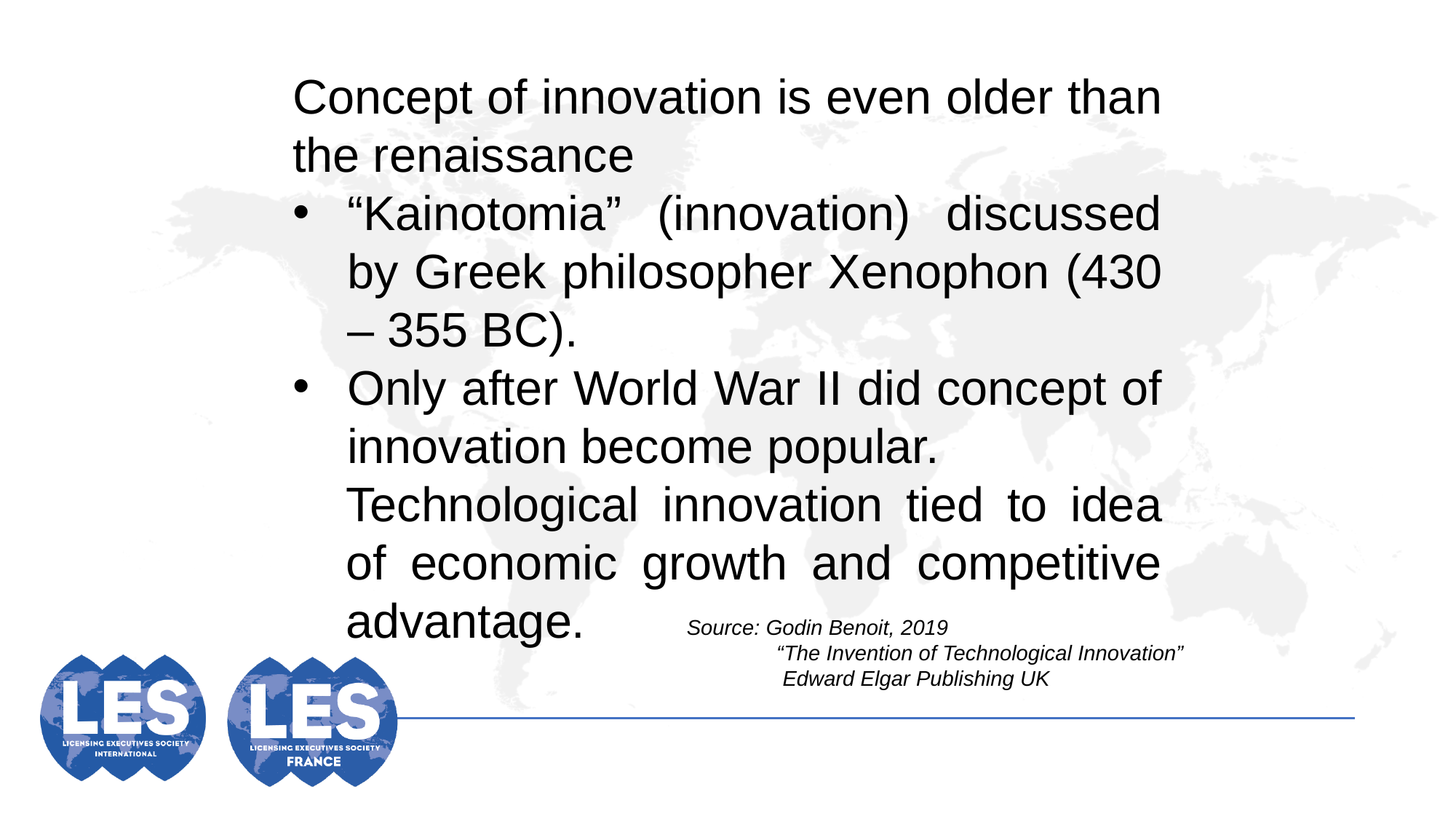

Concept of innovation is even older than the renaissance
“Kainotomia” (innovation) discussed by Greek philosopher Xenophon (430 – 355 BC).
Only after World War II did concept of innovation become popular.
Technological innovation tied to idea of economic growth and competitive advantage.

Source: Godin Benoit, 2019
               “The Invention of Technological Innovation”
                Edward Elgar Publishing UK